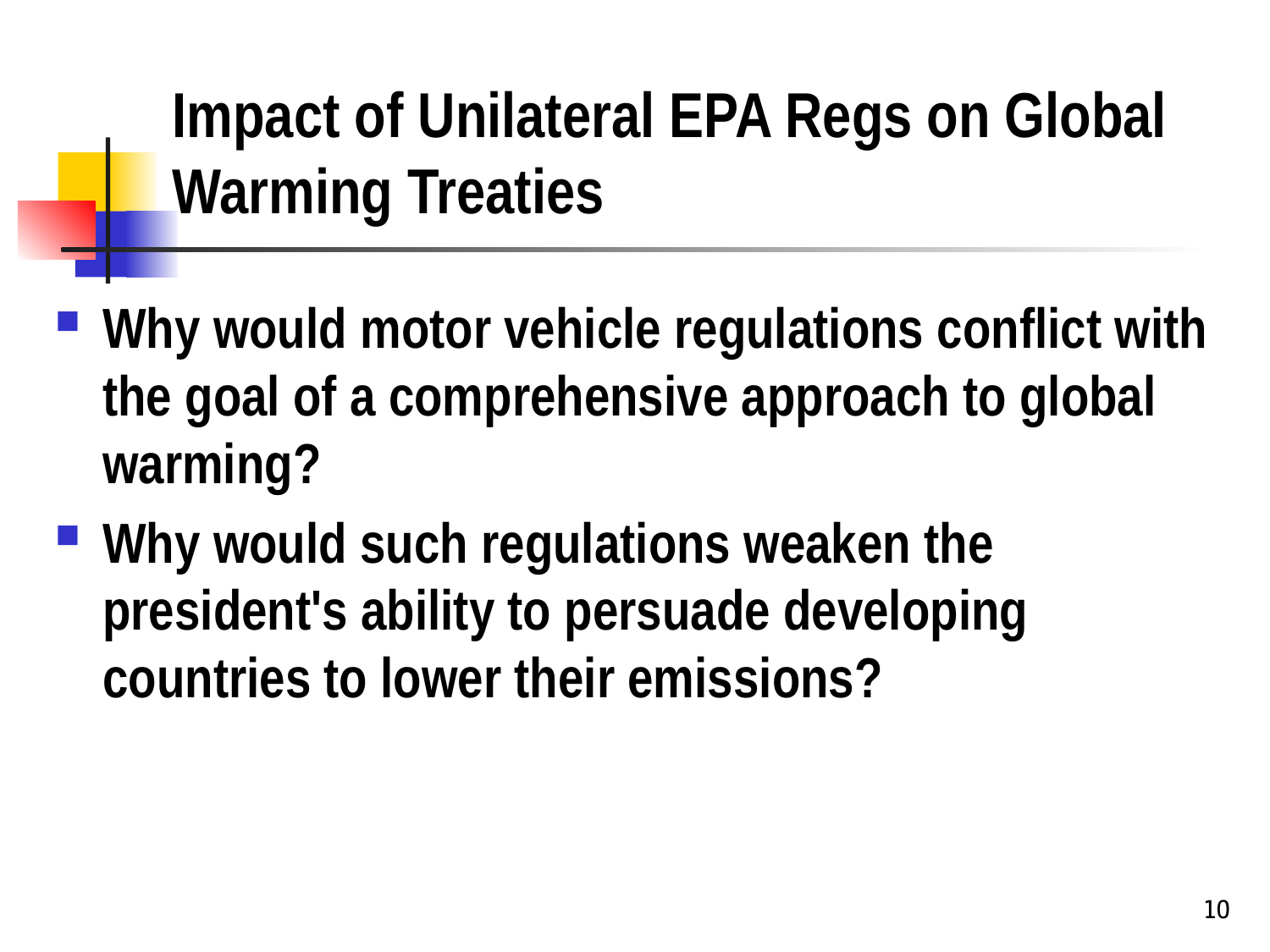

# Impact of Unilateral EPA Regs on Global Warming Treaties
Why would motor vehicle regulations conflict with the goal of a comprehensive approach to global warming?
Why would such regulations weaken the president's ability to persuade developing countries to lower their emissions?
10